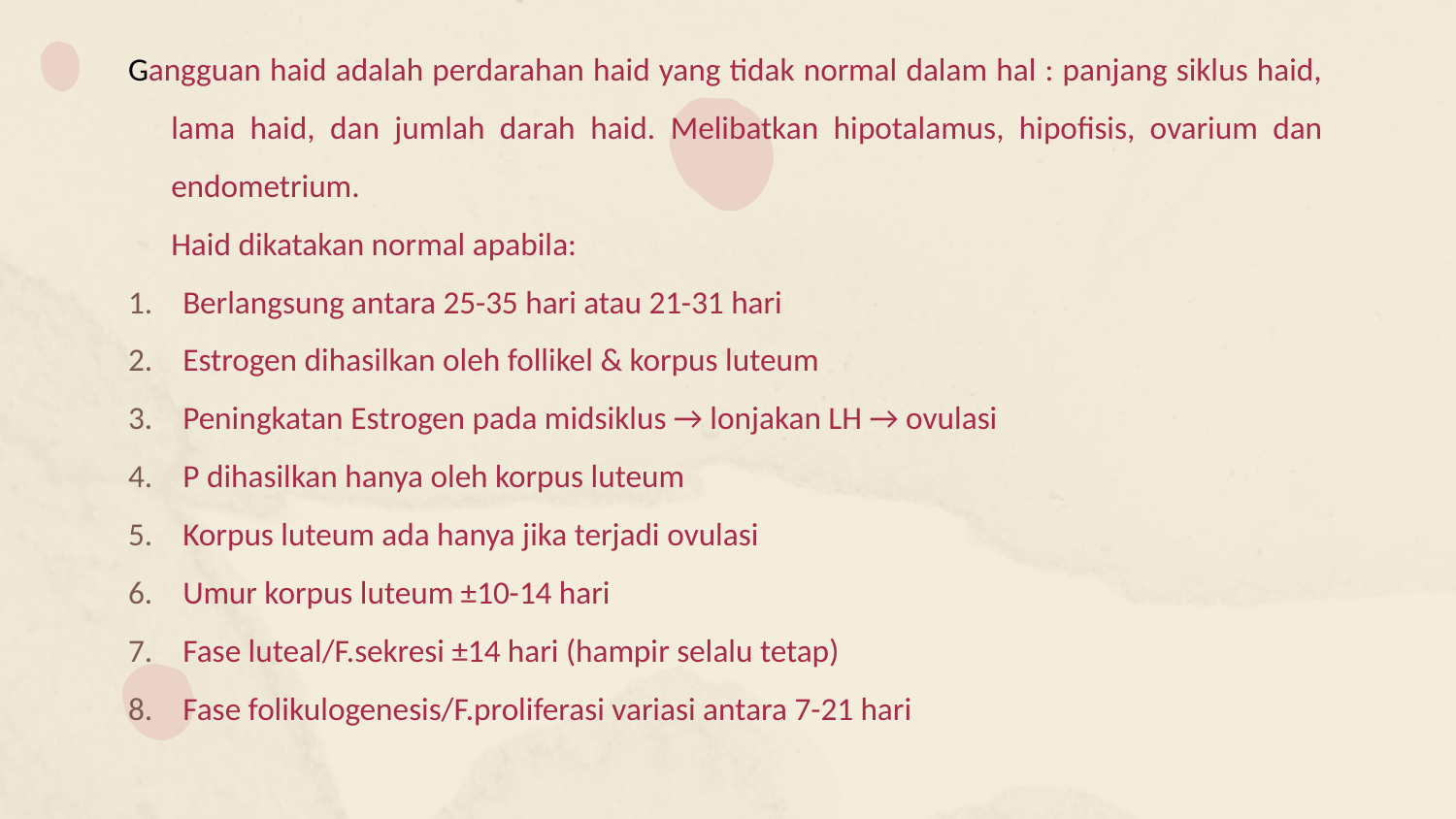

Gangguan haid adalah perdarahan haid yang tidak normal dalam hal : panjang siklus haid, lama haid, dan jumlah darah haid. Melibatkan hipotalamus, hipofisis, ovarium dan endometrium.
Haid dikatakan normal apabila:
Berlangsung antara 25-35 hari atau 21-31 hari
Estrogen dihasilkan oleh follikel & korpus luteum
Peningkatan Estrogen pada midsiklus → lonjakan LH → ovulasi
P dihasilkan hanya oleh korpus luteum
Korpus luteum ada hanya jika terjadi ovulasi
Umur korpus luteum ±10-14 hari
Fase luteal/F.sekresi ±14 hari (hampir selalu tetap)
Fase folikulogenesis/F.proliferasi variasi antara 7-21 hari